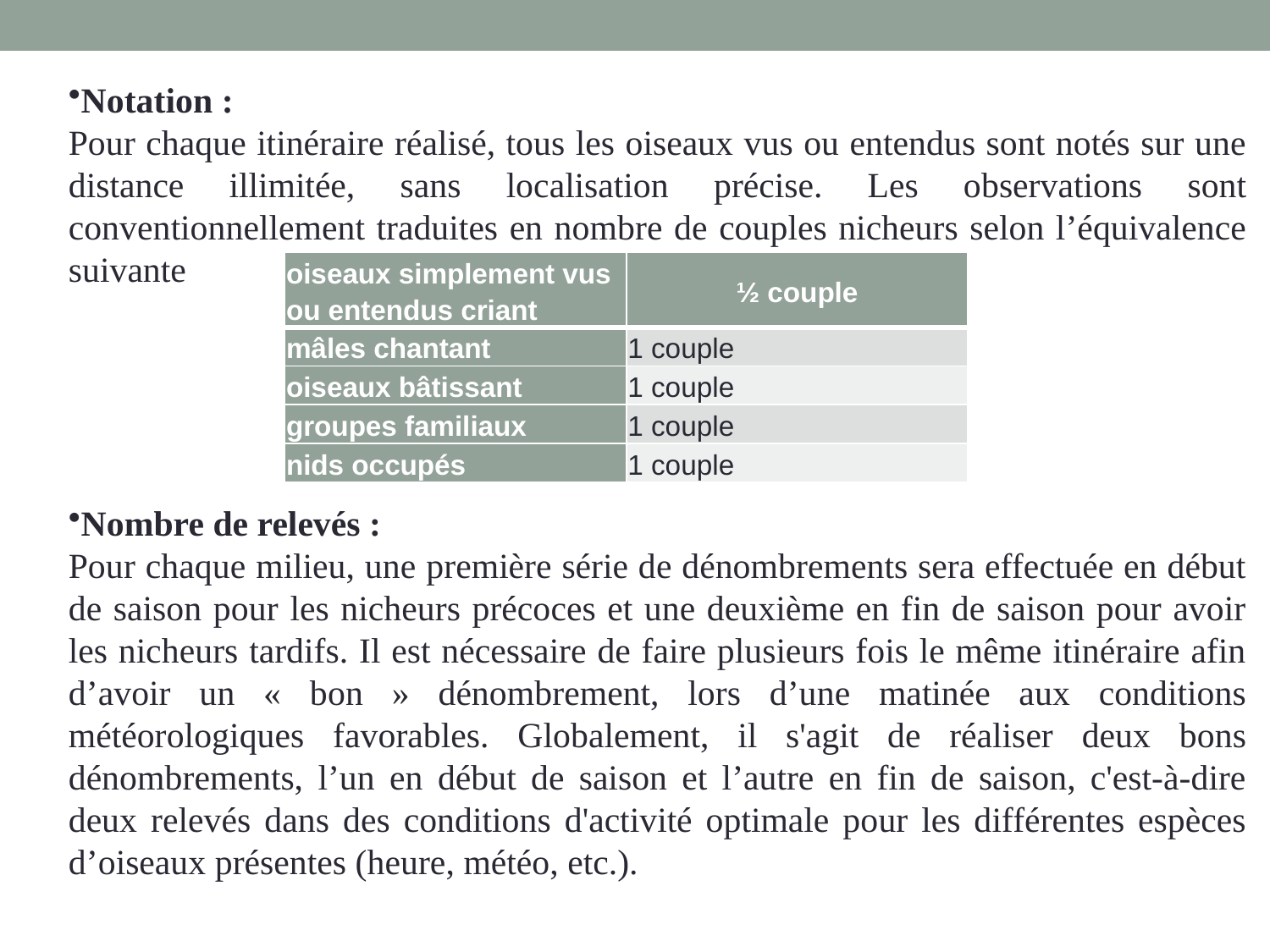

Notation :
Pour chaque itinéraire réalisé, tous les oiseaux vus ou entendus sont notés sur une distance illimitée, sans localisation précise. Les observations sont conventionnellement traduites en nombre de couples nicheurs selon l’équivalence suivante

Nombre de relevés :
Pour chaque milieu, une première série de dénombrements sera effectuée en début de saison pour les nicheurs précoces et une deuxième en fin de saison pour avoir les nicheurs tardifs. Il est nécessaire de faire plusieurs fois le même itinéraire afin d’avoir un « bon » dénombrement, lors d’une matinée aux conditions météorologiques favorables. Globalement, il s'agit de réaliser deux bons dénombrements, l’un en début de saison et l’autre en fin de saison, c'est-à-dire deux relevés dans des conditions d'activité optimale pour les différentes espèces d’oiseaux présentes (heure, météo, etc.).
| oiseaux simplement vus ou entendus criant | ½ couple |
| --- | --- |
| mâles chantant | 1 couple |
| oiseaux bâtissant | 1 couple |
| groupes familiaux | 1 couple |
| nids occupés | 1 couple |